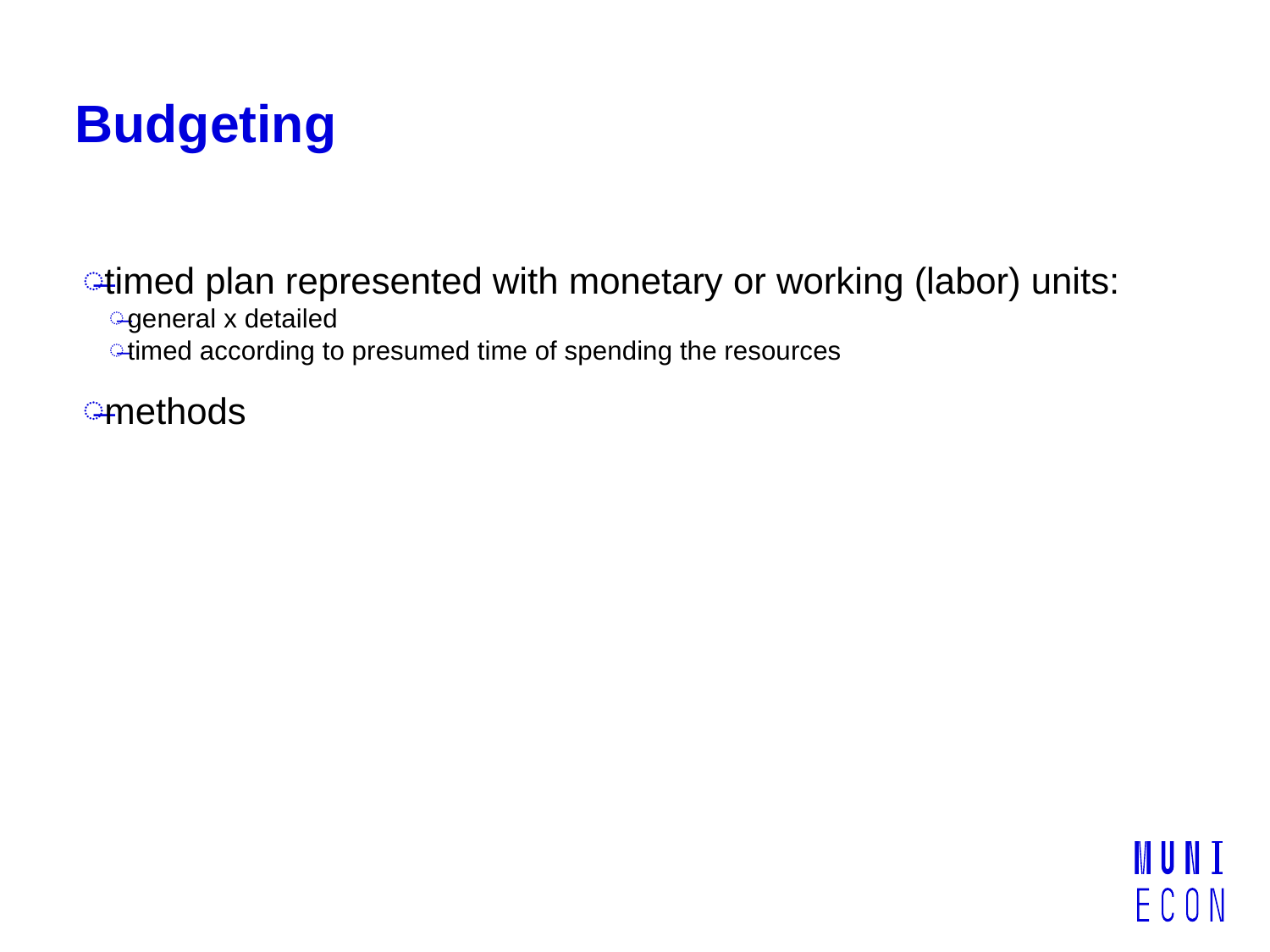

# Budgeting
timed plan represented with monetary or working (labor) units:
general x detailed
timed according to presumed time of spending the resources
methods